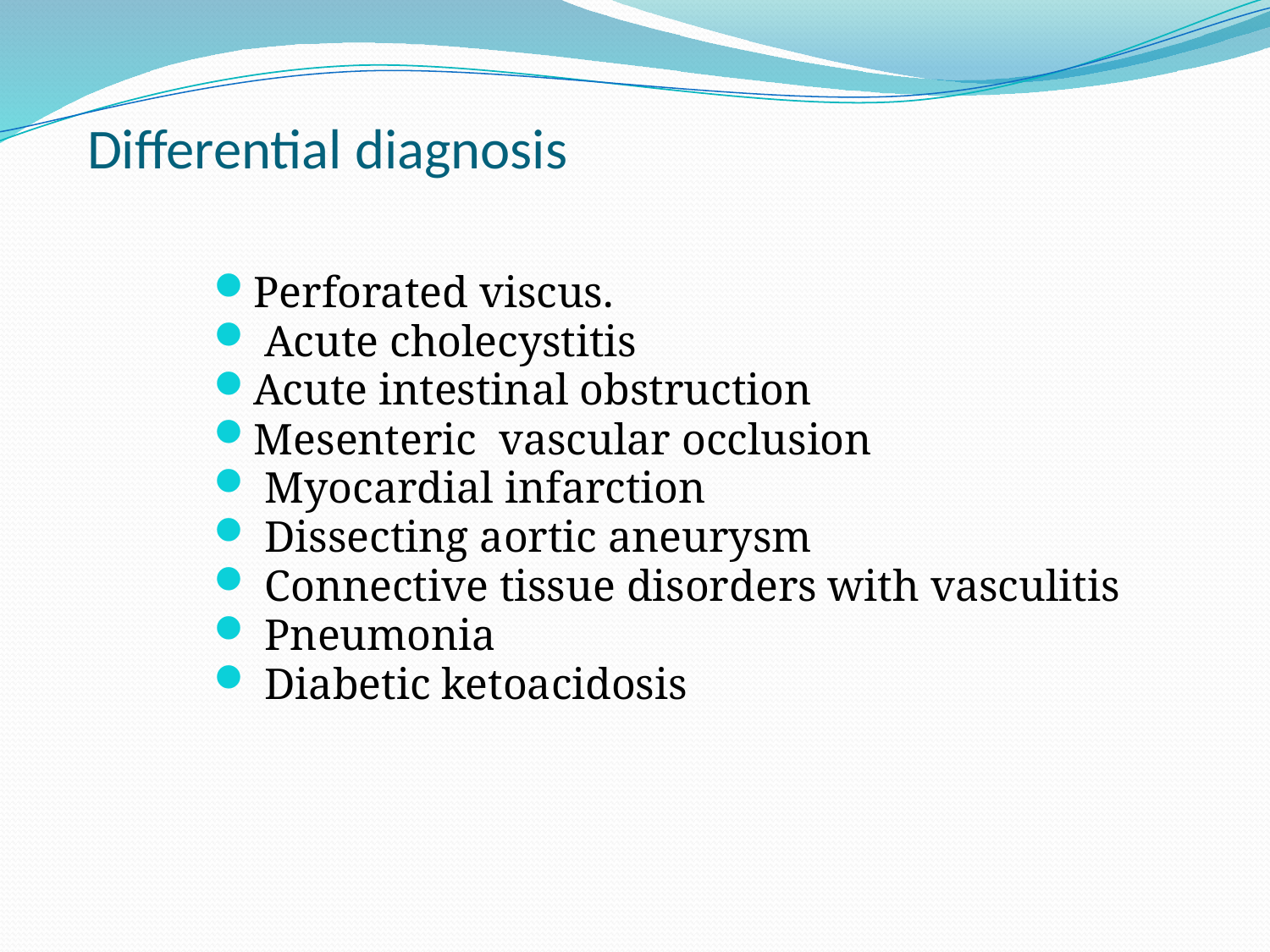

# Differential diagnosis
Perforated viscus.
 Acute cholecystitis
Acute intestinal obstruction
Mesenteric  vascular occlusion
 Myocardial infarction
 Dissecting aortic aneurysm
 Connective tissue disorders with vasculitis
 Pneumonia
 Diabetic ketoacidosis